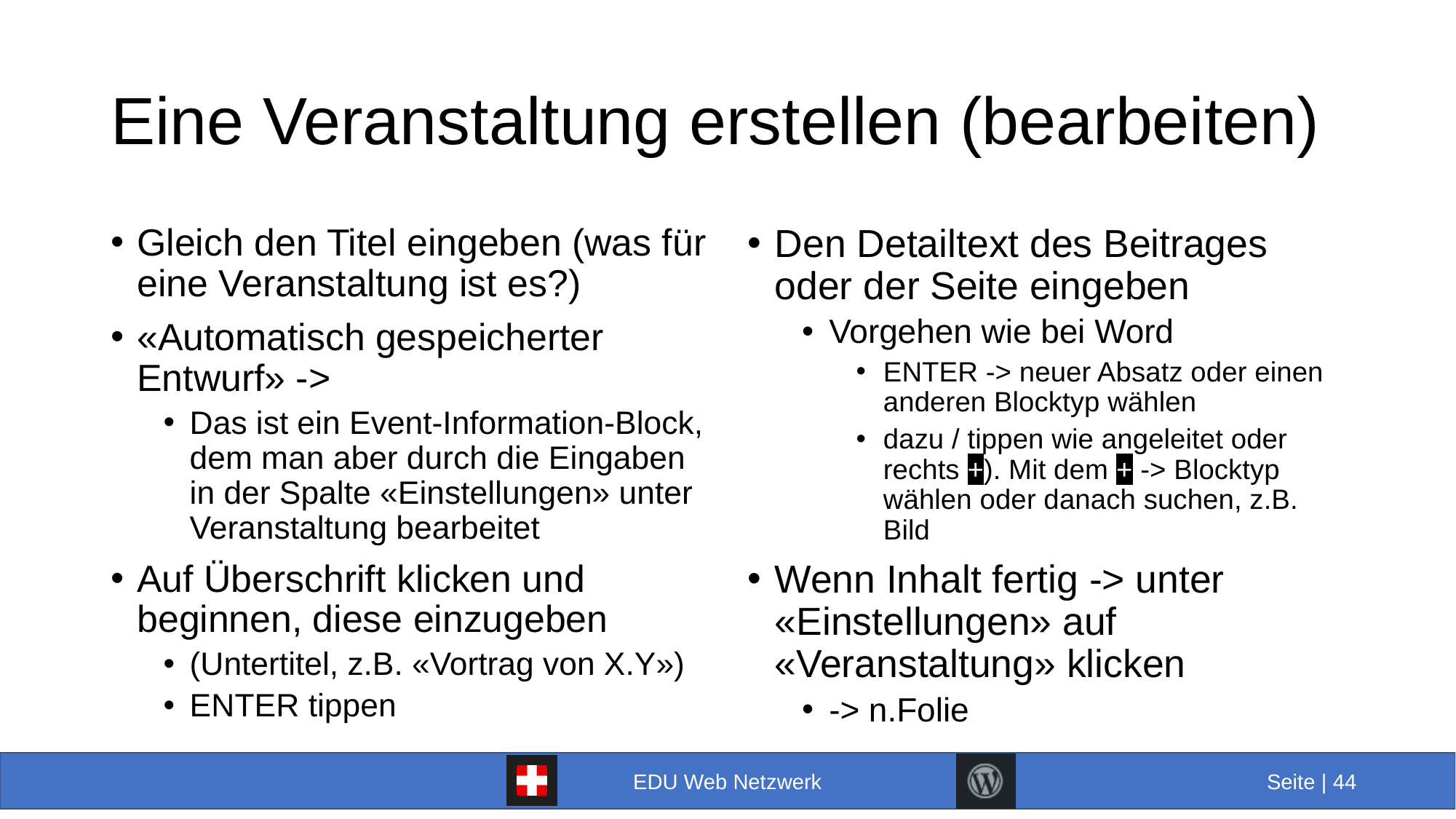

# Eine Veranstaltung erstellen (bearbeiten)
Gleich den Titel eingeben (was für eine Veranstaltung ist es?)
«Automatisch gespeicherter Entwurf» ->
Das ist ein Event-Information-Block, dem man aber durch die Eingaben in der Spalte «Einstellungen» unter Veranstaltung bearbeitet
Auf Überschrift klicken und beginnen, diese einzugeben
(Untertitel, z.B. «Vortrag von X.Y»)
ENTER tippen
Den Detailtext des Beitrages oder der Seite eingeben
Vorgehen wie bei Word
ENTER -> neuer Absatz oder einen anderen Blocktyp wählen
dazu / tippen wie angeleitet oder rechts +). Mit dem + -> Blocktyp wählen oder danach suchen, z.B. Bild
Wenn Inhalt fertig -> unter «Einstellungen» auf «Veranstaltung» klicken
-> n.Folie
44